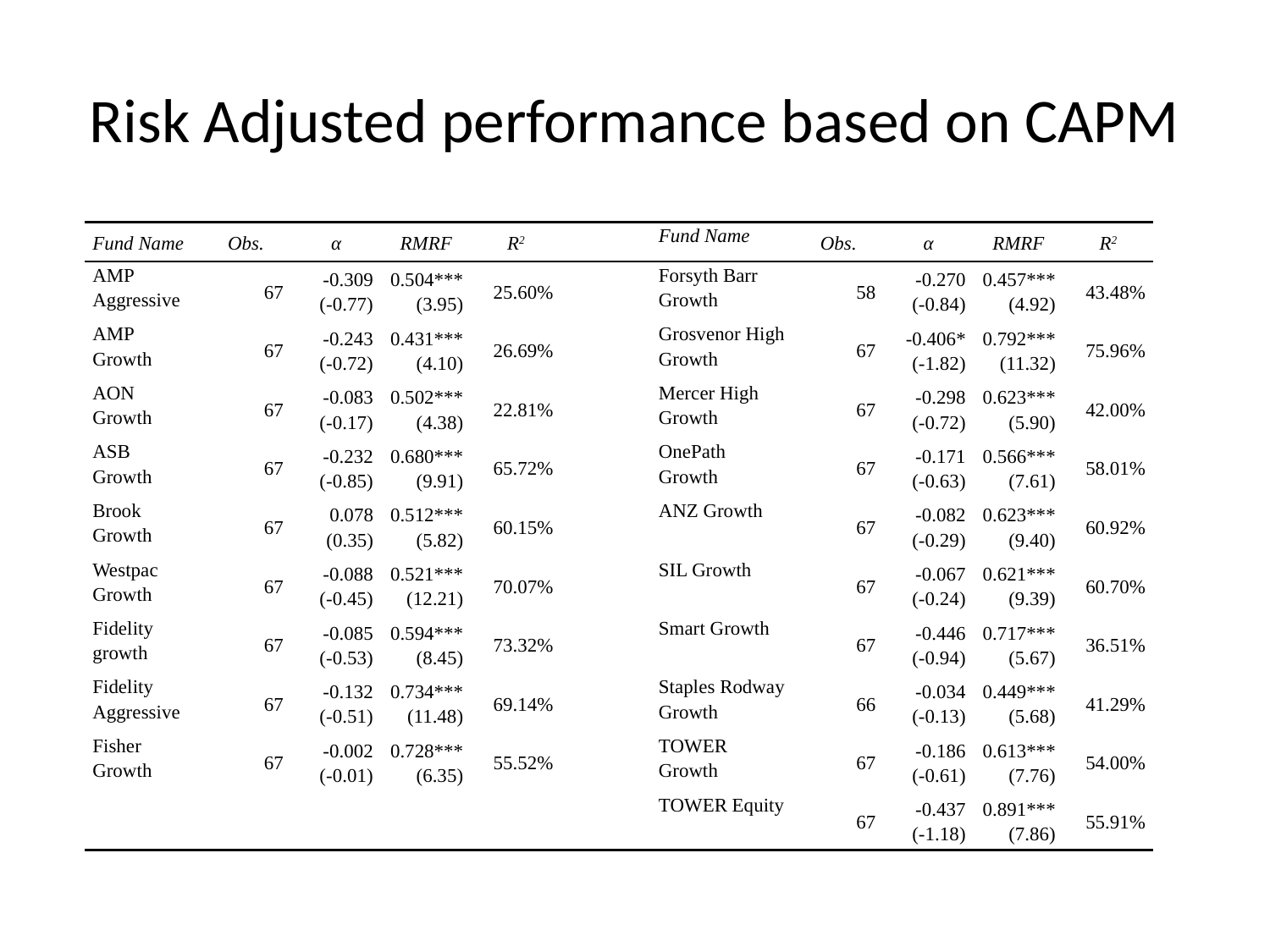

# Risk Adjusted performance based on CAPM
| Fund Name | Obs. | α | RMRF | R2 |  | Fund Name | Obs. | α | RMRF | R2 |
| --- | --- | --- | --- | --- | --- | --- | --- | --- | --- | --- |
| AMP Aggressive | 67 | -0.309 (-0.77) | 0.504\*\*\* (3.95) | 25.60% |  | Forsyth Barr Growth | 58 | -0.270 (-0.84) | 0.457\*\*\* (4.92) | 43.48% |
| AMP Growth | 67 | -0.243 (-0.72) | 0.431\*\*\* (4.10) | 26.69% |  | Grosvenor High Growth | 67 | -0.406\* (-1.82) | 0.792\*\*\* (11.32) | 75.96% |
| AON Growth | 67 | -0.083 (-0.17) | 0.502\*\*\* (4.38) | 22.81% |  | Mercer High Growth | 67 | -0.298 (-0.72) | 0.623\*\*\* (5.90) | 42.00% |
| ASB Growth | 67 | -0.232 (-0.85) | 0.680\*\*\* (9.91) | 65.72% |  | OnePath Growth | 67 | -0.171 (-0.63) | 0.566\*\*\* (7.61) | 58.01% |
| Brook Growth | 67 | 0.078 (0.35) | 0.512\*\*\* (5.82) | 60.15% |  | ANZ Growth | 67 | -0.082 (-0.29) | 0.623\*\*\* (9.40) | 60.92% |
| Westpac Growth | 67 | -0.088 (-0.45) | 0.521\*\*\* (12.21) | 70.07% |  | SIL Growth | 67 | -0.067 (-0.24) | 0.621\*\*\* (9.39) | 60.70% |
| Fidelity growth | 67 | -0.085 (-0.53) | 0.594\*\*\* (8.45) | 73.32% |  | Smart Growth | 67 | -0.446 (-0.94) | 0.717\*\*\* (5.67) | 36.51% |
| Fidelity Aggressive | 67 | -0.132 (-0.51) | 0.734\*\*\* (11.48) | 69.14% |  | Staples Rodway Growth | 66 | -0.034 (-0.13) | 0.449\*\*\* (5.68) | 41.29% |
| Fisher Growth | 67 | -0.002 (-0.01) | 0.728\*\*\* (6.35) | 55.52% |  | TOWER Growth | 67 | -0.186 (-0.61) | 0.613\*\*\* (7.76) | 54.00% |
|  |  |  |  |  |  | TOWER Equity | 67 | -0.437 (-1.18) | 0.891\*\*\* (7.86) | 55.91% |